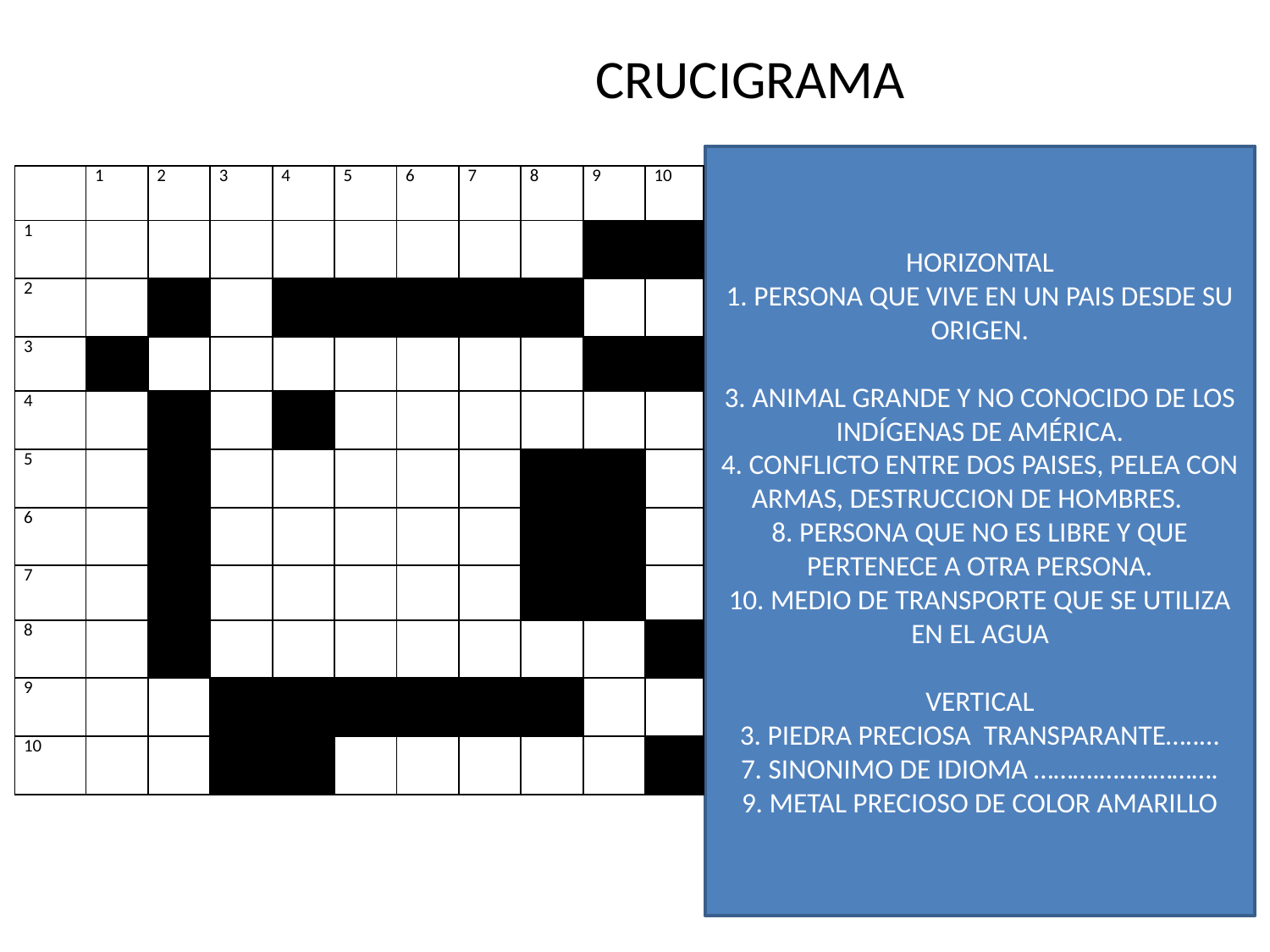

# CRUCIGRAMA

HORIZONTAL
1. PERSONA QUE VIVE EN UN PAIS DESDE SU ORIGEN.

3. ANIMAL GRANDE Y NO CONOCIDO DE LOS INDÍGENAS DE AMÉRICA.
4. CONFLICTO ENTRE DOS PAISES, PELEA CON ARMAS, DESTRUCCION DE HOMBRES.
8. PERSONA QUE NO ES LIBRE Y QUE PERTENECE A OTRA PERSONA.
10. MEDIO DE TRANSPORTE QUE SE UTILIZA EN EL AGUA

VERTICAL
3. PIEDRA PRECIOSA  TRANSPARANTE…..…
7. SINONIMO DE IDIOMA ……….…..………….
9. METAL PRECIOSO DE COLOR AMARILLO

|  | 1 | 2 | 3 | 4 | 5 | 6 | 7 | 8 | 9 | 10 |
| --- | --- | --- | --- | --- | --- | --- | --- | --- | --- | --- |
| 1 |  |  |  |  |  |  |  |  |  |  |
| 2 |  |  |  |  |  |  |  |  |  |  |
| 3 |  |  |  |  |  |  |  |  |  |  |
| 4 |  |  |  |  |  |  |  |  |  |  |
| 5 |  |  |  |  |  |  |  |  |  |  |
| 6 |  |  |  |  |  |  |  |  |  |  |
| 7 |  |  |  |  |  |  |  |  |  |  |
| 8 |  |  |  |  |  |  |  |  |  |  |
| 9 |  |  |  |  |  |  |  |  |  |  |
| 10 |  |  |  |  |  |  |  |  |  |  |